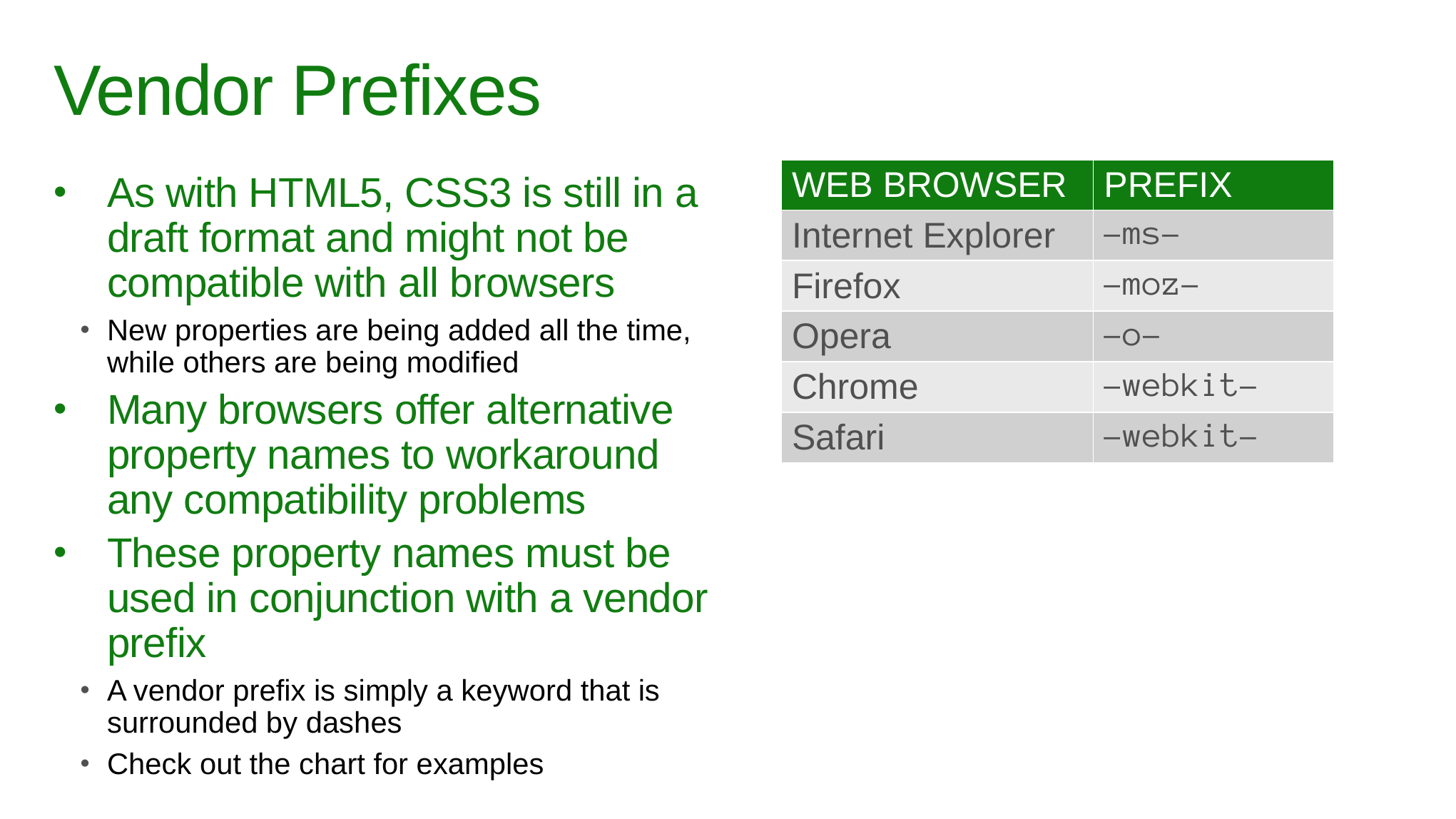

# Vendor Prefixes
| WEB BROWSER | PREFIX |
| --- | --- |
| Internet Explorer | -ms- |
| Firefox | -moz- |
| Opera | -o- |
| Chrome | -webkit- |
| Safari | -webkit- |
As with HTML5, CSS3 is still in a draft format and might not be compatible with all browsers
New properties are being added all the time, while others are being modified
Many browsers offer alternative property names to workaround any compatibility problems
These property names must be used in conjunction with a vendor prefix
A vendor prefix is simply a keyword that is surrounded by dashes
Check out the chart for examples